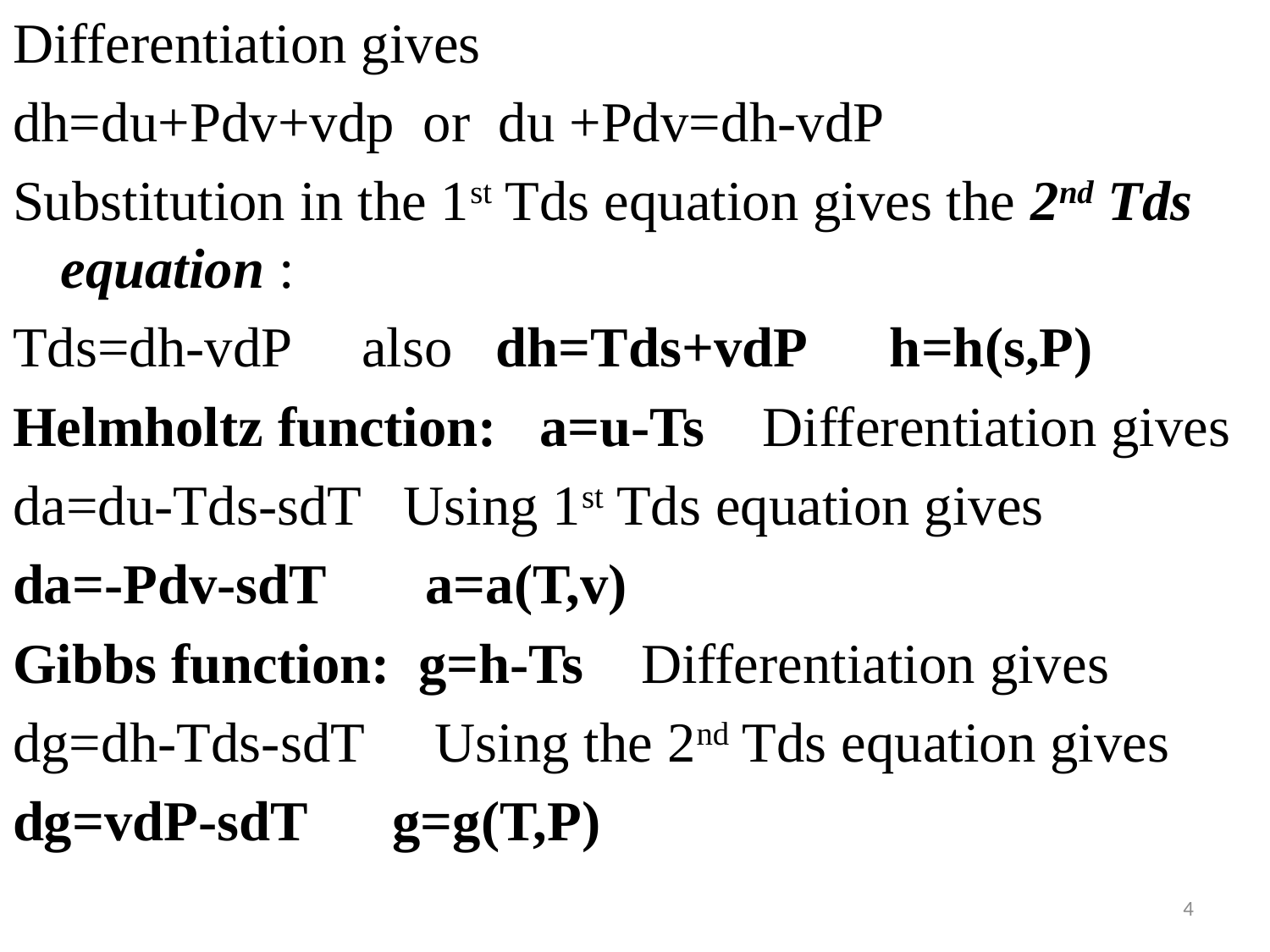

Differentiation gives
dh=du+Pdv+vdp  or  du +Pdv=dh-vdP
Substitution in the 1st Tds equation gives the 2nd Tds equation :
Tds=dh-vdP     also   dh=Tds+vdP      h=h(s,P)
Helmholtz function:   a=u-Ts    Differentiation gives
da=du-Tds-sdT   Using 1st Tds equation gives
da=-Pdv-sdT       a=a(T,v)
Gibbs function:  g=h-Ts    Differentiation gives
dg=dh-Tds-sdT     Using the 2nd Tds equation gives
dg=vdP-sdT      g=g(T,P)
#
4